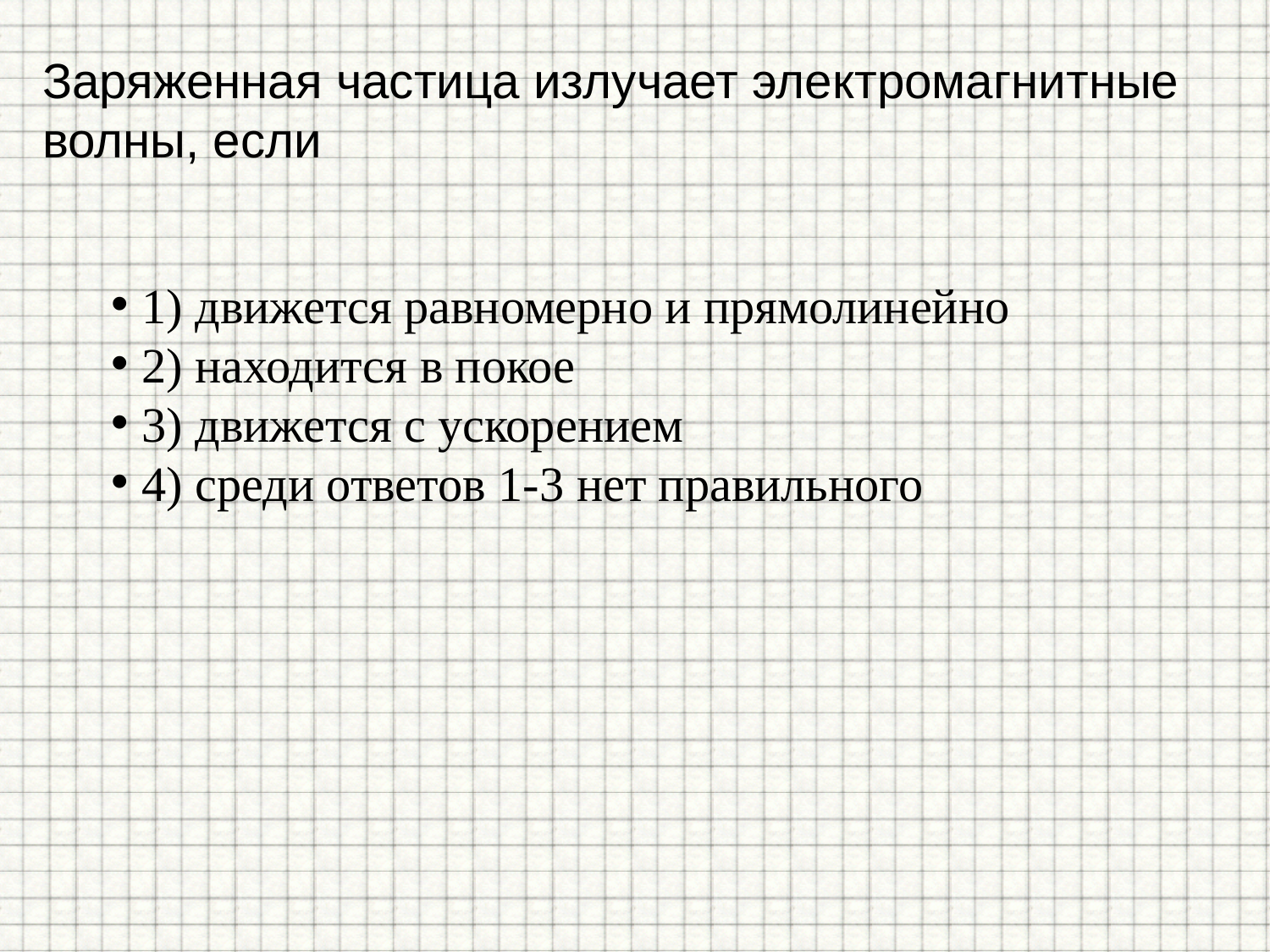

# Заряженная частица излучает электромагнитные волны, если
1) движется равномерно и прямолинейно
2) находится в покое
3) движется с ускорением
4) среди ответов 1-3 нет правильного